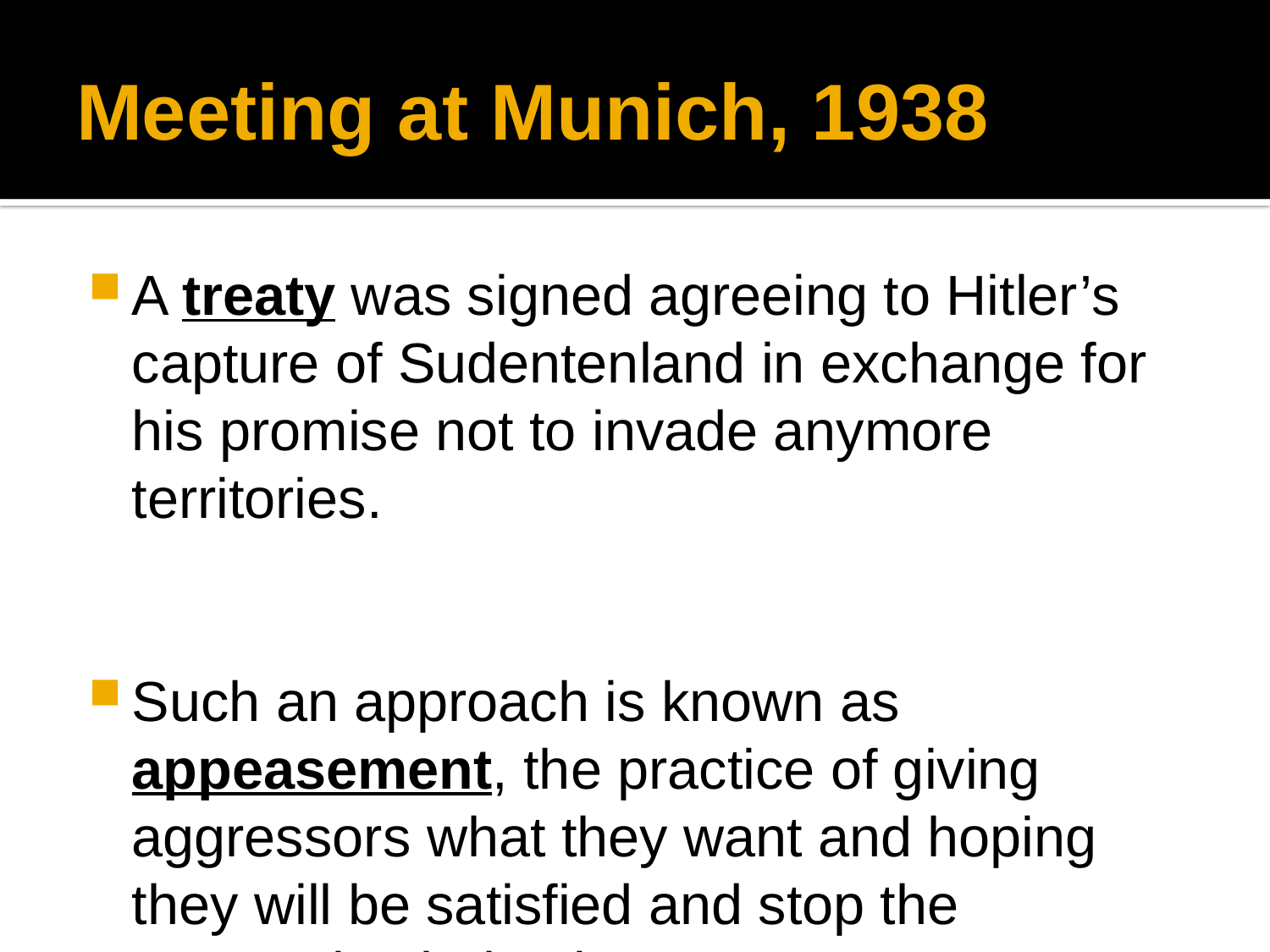

# Meeting at Munich, 1938
A treaty was signed agreeing to Hitler’s capture of Sudentenland in exchange for his promise not to invade anymore territories.

Such an approach is known as appeasement, the practice of giving aggressors what they want and hoping they will be satisfied and stop the aggressive behavior.